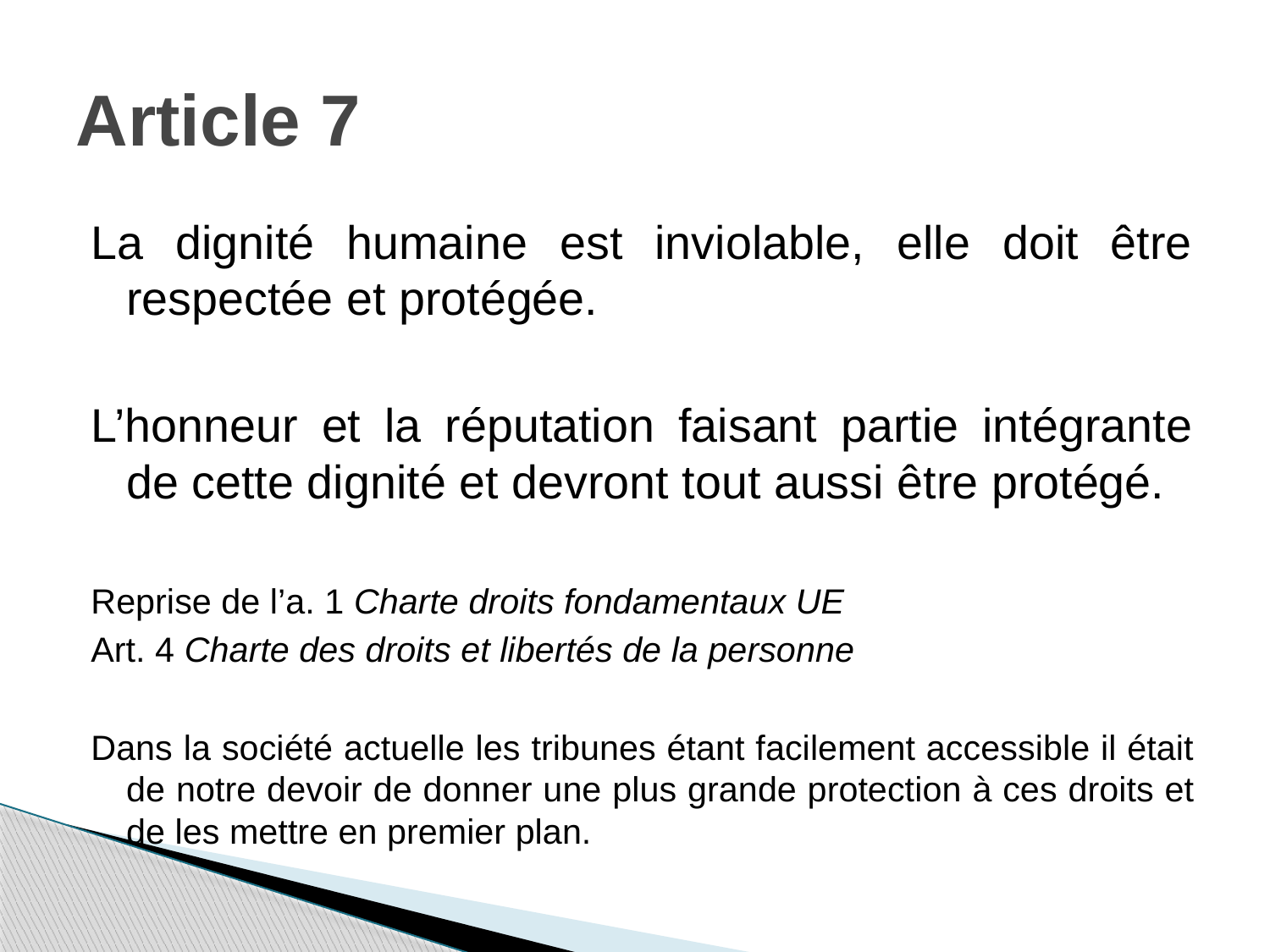

# Article 7
La dignité humaine est inviolable, elle doit être respectée et protégée.

L’honneur et la réputation faisant partie intégrante de cette dignité et devront tout aussi être protégé.

Reprise de l’a. 1 Charte droits fondamentaux UE
Art. 4 Charte des droits et libertés de la personne

Dans la société actuelle les tribunes étant facilement accessible il était de notre devoir de donner une plus grande protection à ces droits et de les mettre en premier plan.